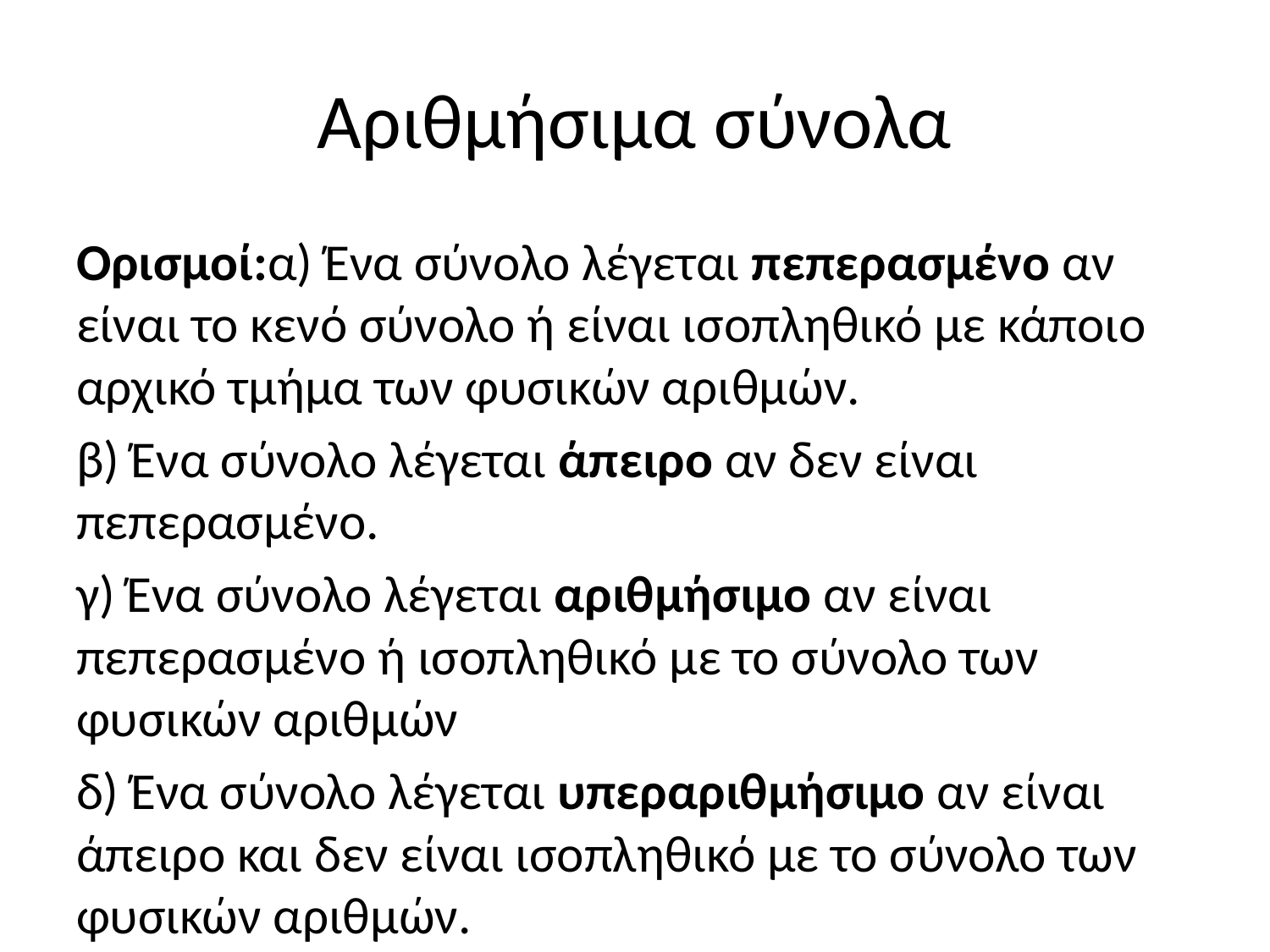

# Αριθμήσιμα σύνολα
Ορισμοί:α) Ένα σύνολο λέγεται πεπερασμένο αν είναι το κενό σύνολο ή είναι ισοπληθικό με κάποιο αρχικό τμήμα των φυσικών αριθμών.
β) Ένα σύνολο λέγεται άπειρο αν δεν είναι πεπερασμένο.
γ) Ένα σύνολο λέγεται αριθμήσιμο αν είναι πεπερασμένο ή ισοπληθικό με το σύνολο των φυσικών αριθμών
δ) Ένα σύνολο λέγεται υπεραριθμήσιμο αν είναι άπειρο και δεν είναι ισοπληθικό με το σύνολο των φυσικών αριθμών.